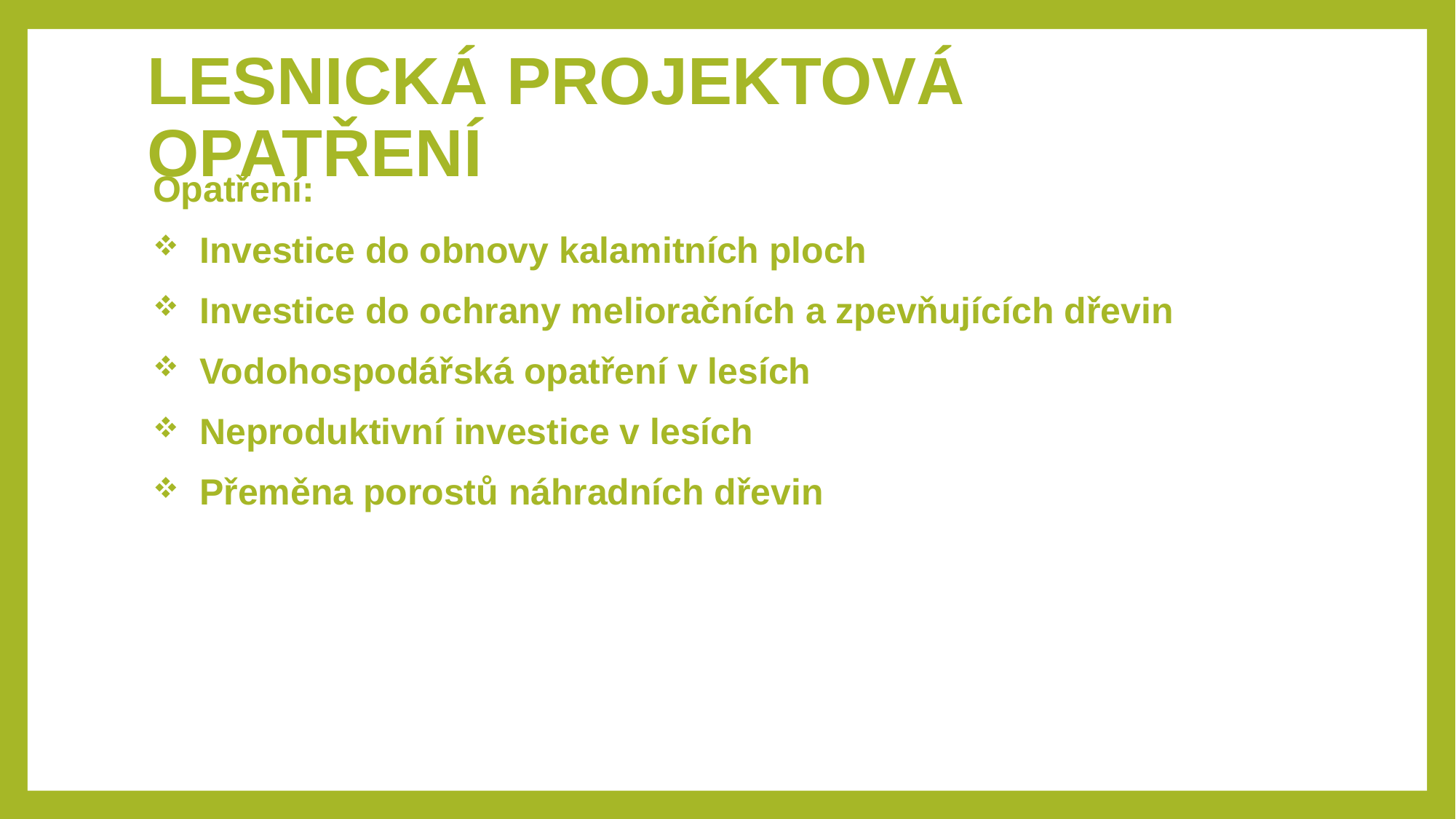

# LESNICKÁ PROJEKTOVÁ OPATŘENÍ
Opatření:
  Investice do obnovy kalamitních ploch
  Investice do ochrany melioračních a zpevňujících dřevin
  Vodohospodářská opatření v lesích
  Neproduktivní investice v lesích
  Přeměna porostů náhradních dřevin